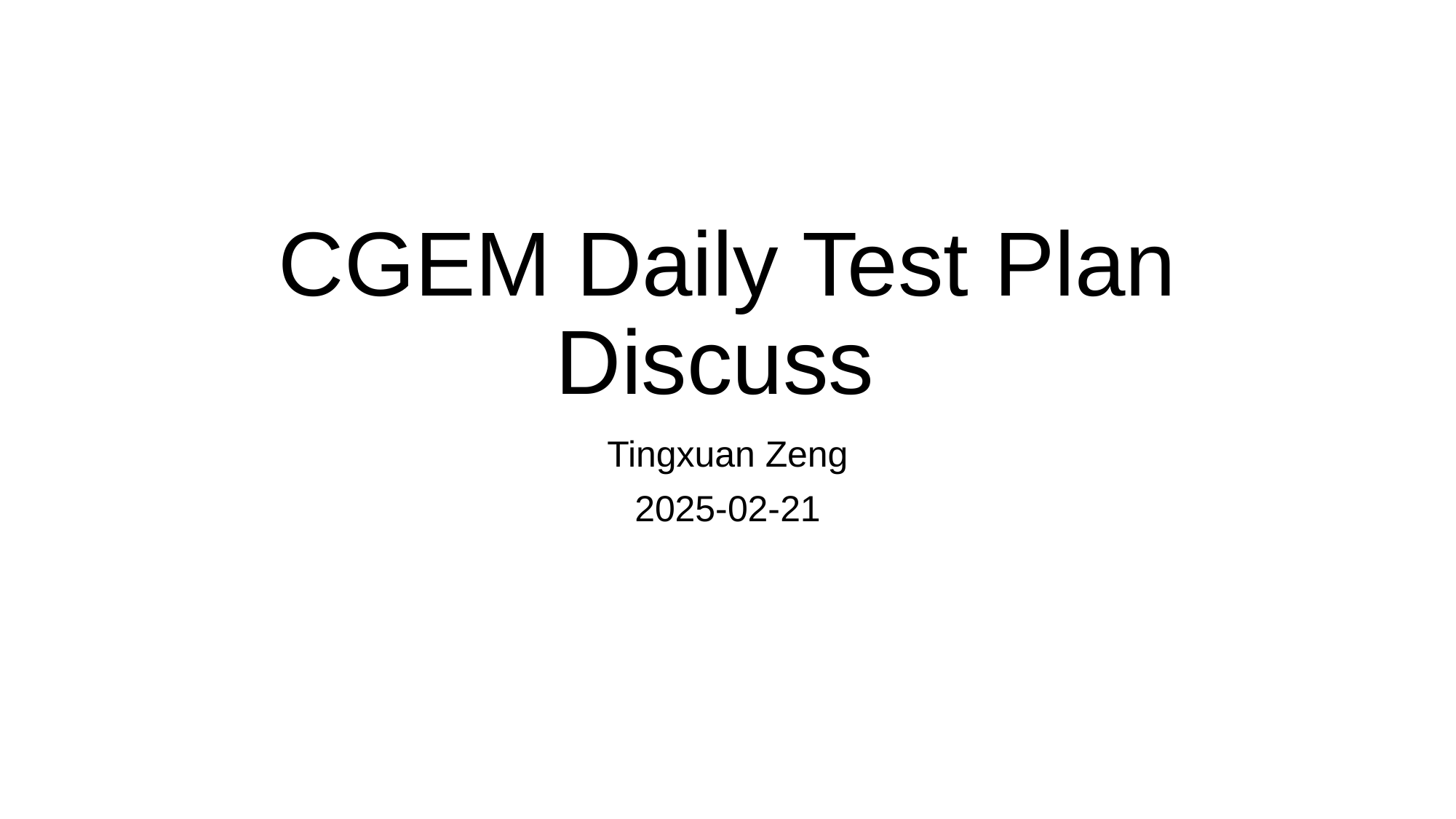

# CGEM Daily Test Plan Discuss
Tingxuan Zeng
2025-02-21